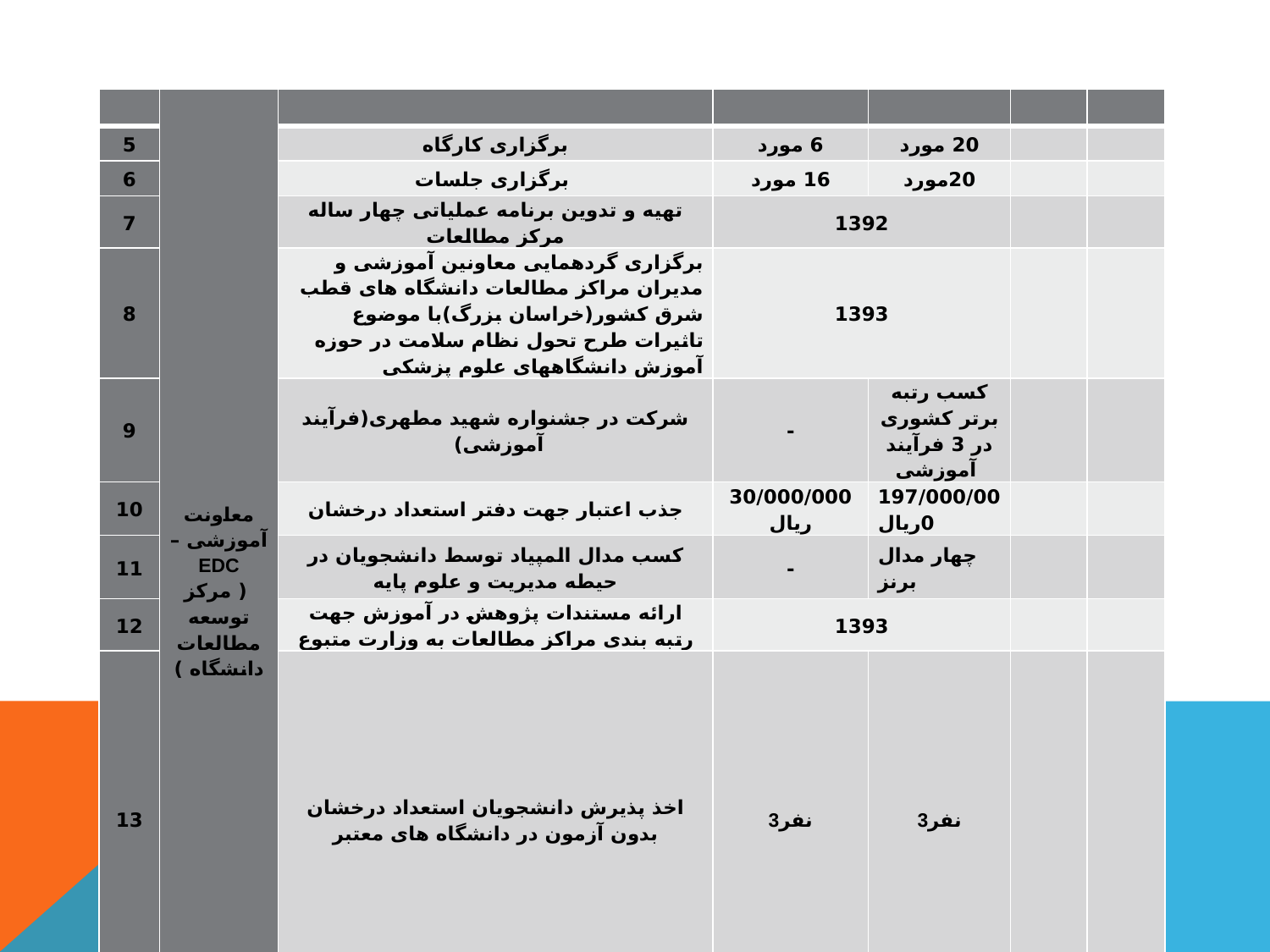

|  | معاونت آموزشی – EDC ( مرکز توسعه مطالعات دانشگاه ) |  |  |  |  |  |
| --- | --- | --- | --- | --- | --- | --- |
| 5 |  | برگزاری کارگاه | 6 مورد | 20 مورد |  |  |
| 6 |  | برگزاری جلسات | 16 مورد | 20مورد |  |  |
| 7 |  | تهیه و تدوین برنامه عملیاتی چهار ساله مرکز مطالعات | 1392 |  |  |  |
| 8 |  | برگزاری گردهمایی معاونین آموزشی و مدیران مراکز مطالعات دانشگاه های قطب شرق کشور(خراسان بزرگ)با موضوع تاثیرات طرح تحول نظام سلامت در حوزه آموزش دانشگاههای علوم پزشکی | 1393 |  |  |  |
| 9 |  | شرکت در جشنواره شهید مطهری(فرآیند آموزشی) | - | کسب رتبه برتر کشوری در 3 فرآیند آموزشی |  |  |
| 10 |  | جذب اعتبار جهت دفتر استعداد درخشان | 30/000/000 ریال | 197/000/000ریال |  |  |
| 11 |  | کسب مدال المپیاد توسط دانشجویان در حیطه مدیریت و علوم پایه | - | چهار مدال برنز |  |  |
| 12 |  | ارائه مستندات پژوهش در آموزش جهت رتبه بندی مراکز مطالعات به وزارت متبوع | 1393 |  |  |  |
| 13 |  | اخذ پذیرش دانشجویان استعداد درخشان بدون آزمون در دانشگاه های معتبر | 3نفر | 3نفر |  |  |